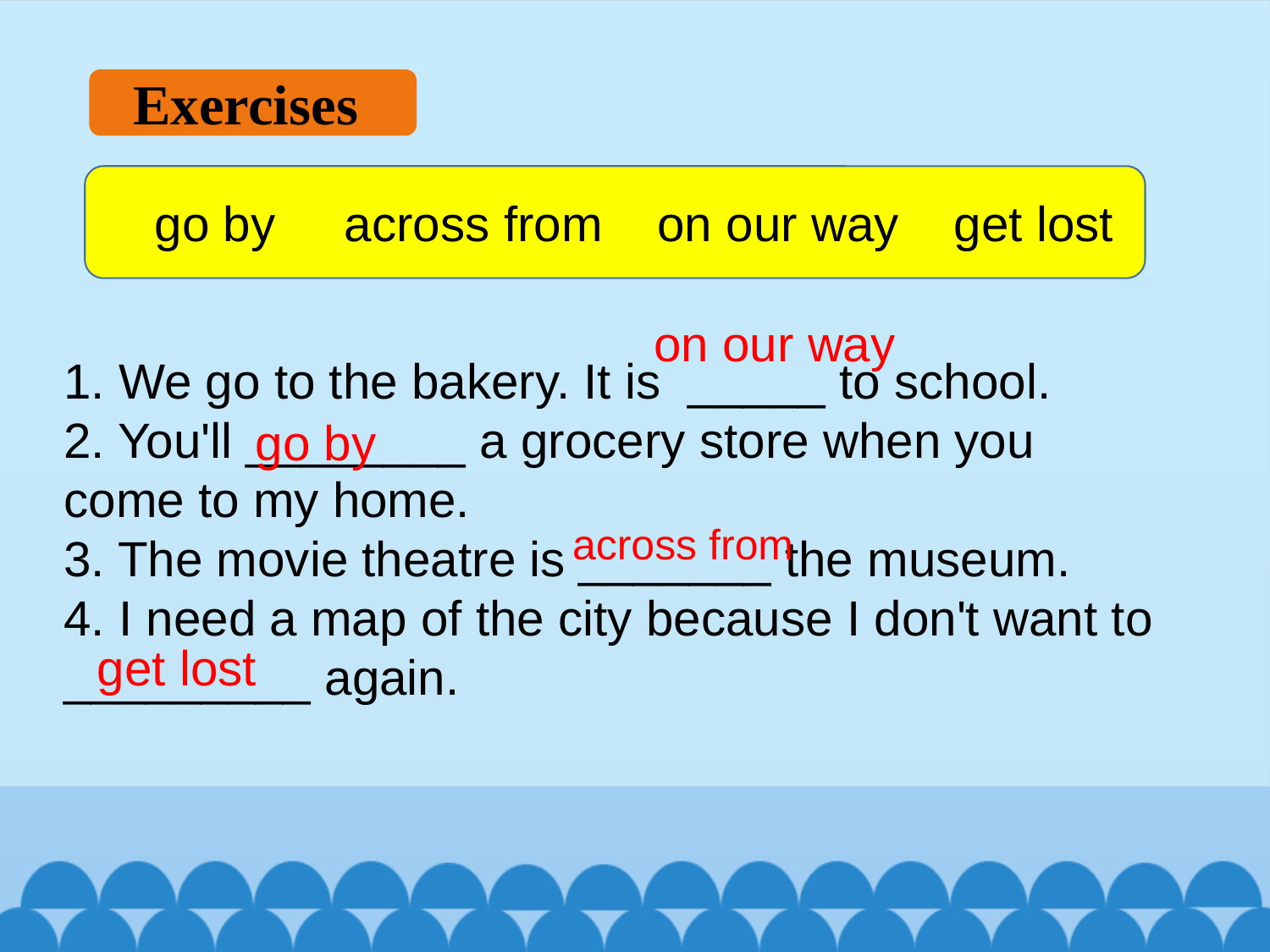

Exercises

go by     across from    on our way    get lost
on our way
1. We go to the bakery. It is  _____ to school.
2. You'll ________ a grocery store when you come to my home.
3. The movie theatre is _______ the museum.
4. I need a map of the city because I don't want to _________ again.
go by
across from
get lost